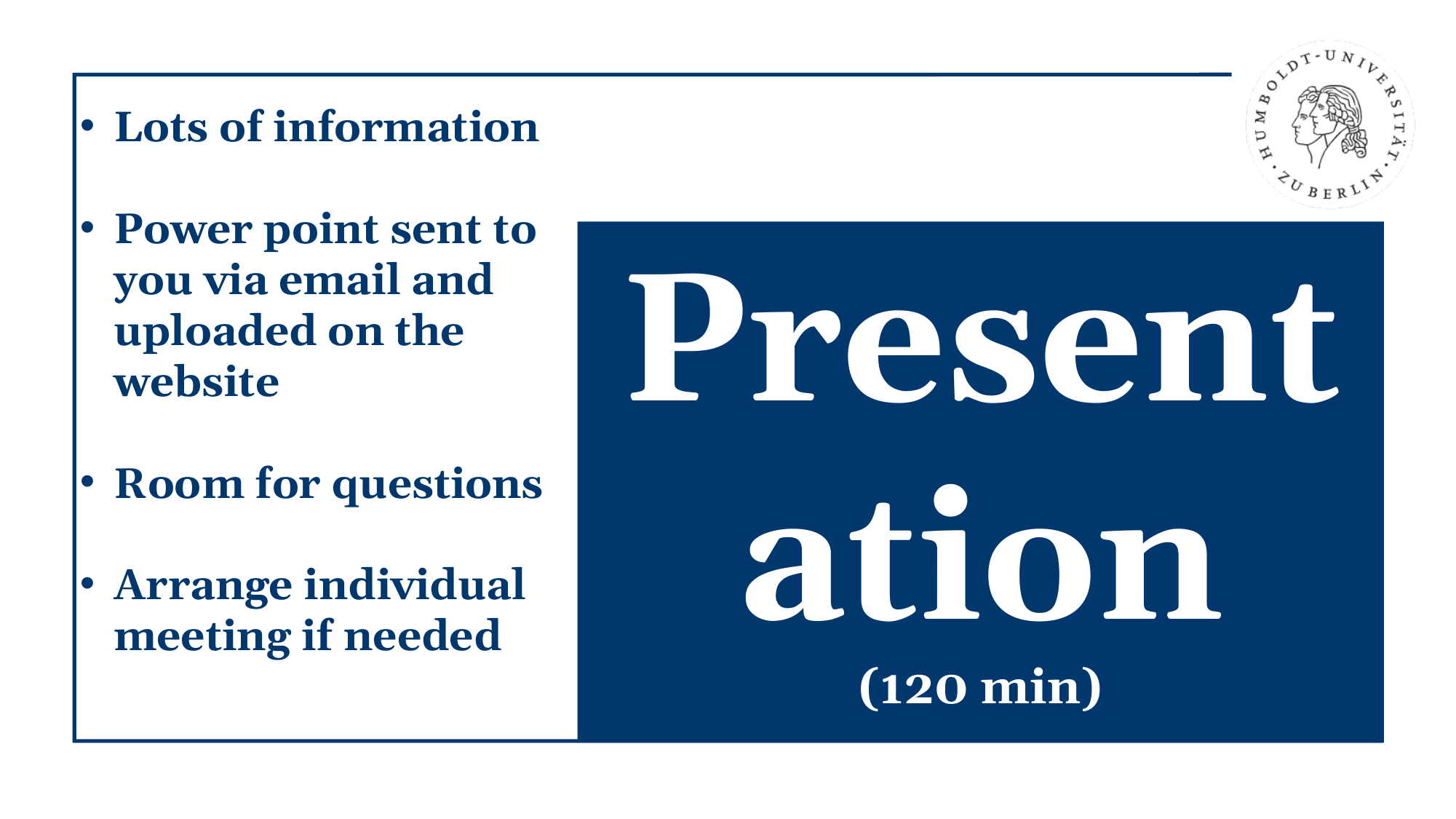

#
Lots of information

Power point sent to you via email and uploaded on the website

Room for questions

Arrange individual meeting if needed

Presentation
(120 min)